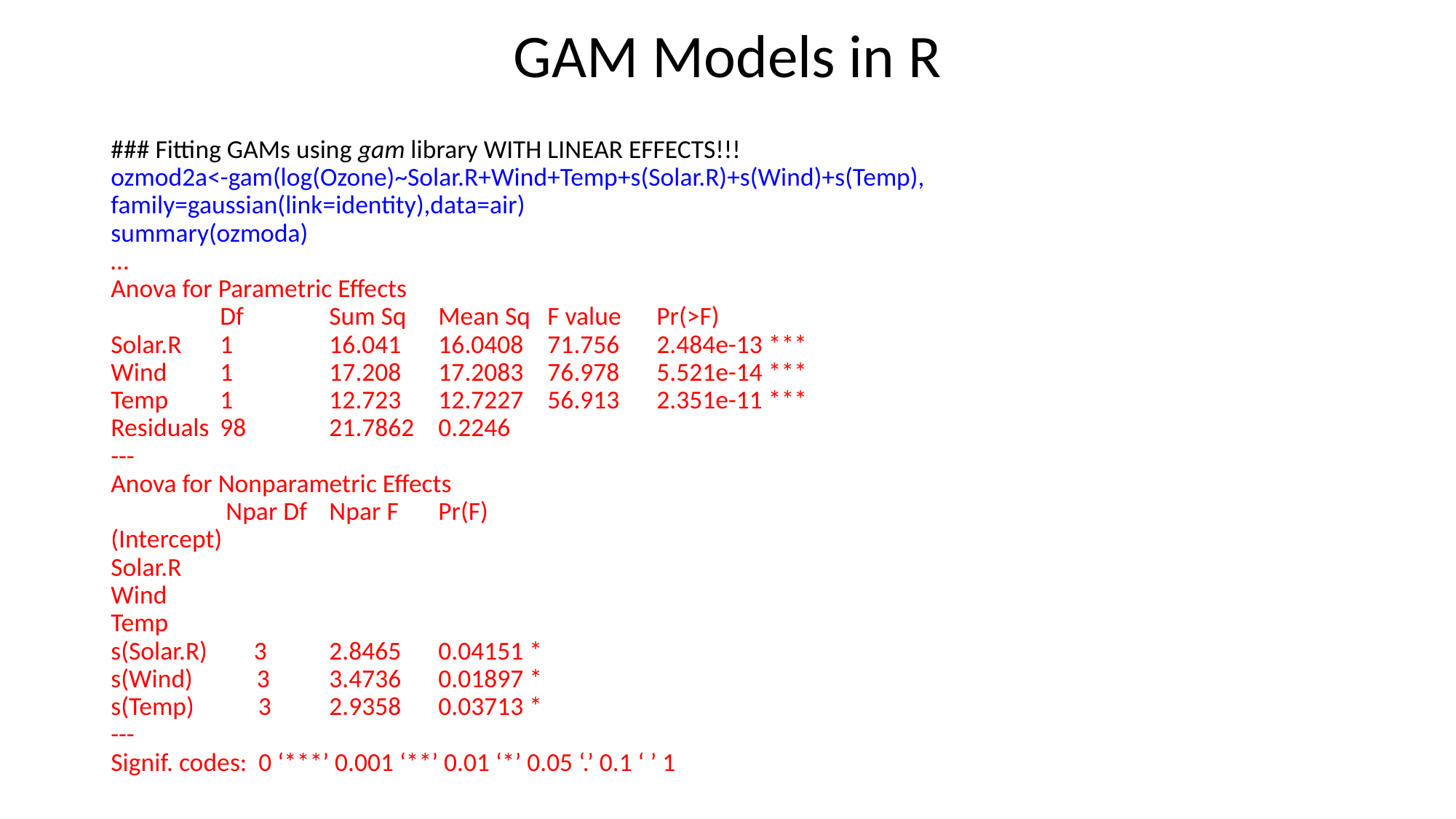

# GAM Models in R
### Fitting GAMs using gam library WITH LINEAR EFFECTS!!!
ozmod2a<-gam(log(Ozone)~Solar.R+Wind+Temp+s(Solar.R)+s(Wind)+s(Temp), family=gaussian(link=identity),data=air)
summary(ozmoda)
…
Anova for Parametric Effects
          	Df  	Sum Sq 	Mean Sq 	F value    	Pr(>F)
Solar.R    	1 	16.041 	16.0408  	71.756 	2.484e-13 ***
Wind       	1 	17.208 	17.2083  	76.978	5.521e-14 ***
Temp       	1 	12.723 	12.7227  	56.913 	2.351e-11 ***
Residuals 	98 	21.7862  	0.2246
---
Anova for Nonparametric Effects
            	 Npar Df  	Npar F   	Pr(F)
(Intercept)
Solar.R
Wind
Temp
s(Solar.R)        3 	2.8465 	0.04151 *
s(Wind)           3 	3.4736 	0.01897 *
s(Temp)           3 	2.9358 	0.03713 *
---
Signif. codes:  0 ‘***’ 0.001 ‘**’ 0.01 ‘*’ 0.05 ‘.’ 0.1 ‘ ’ 1